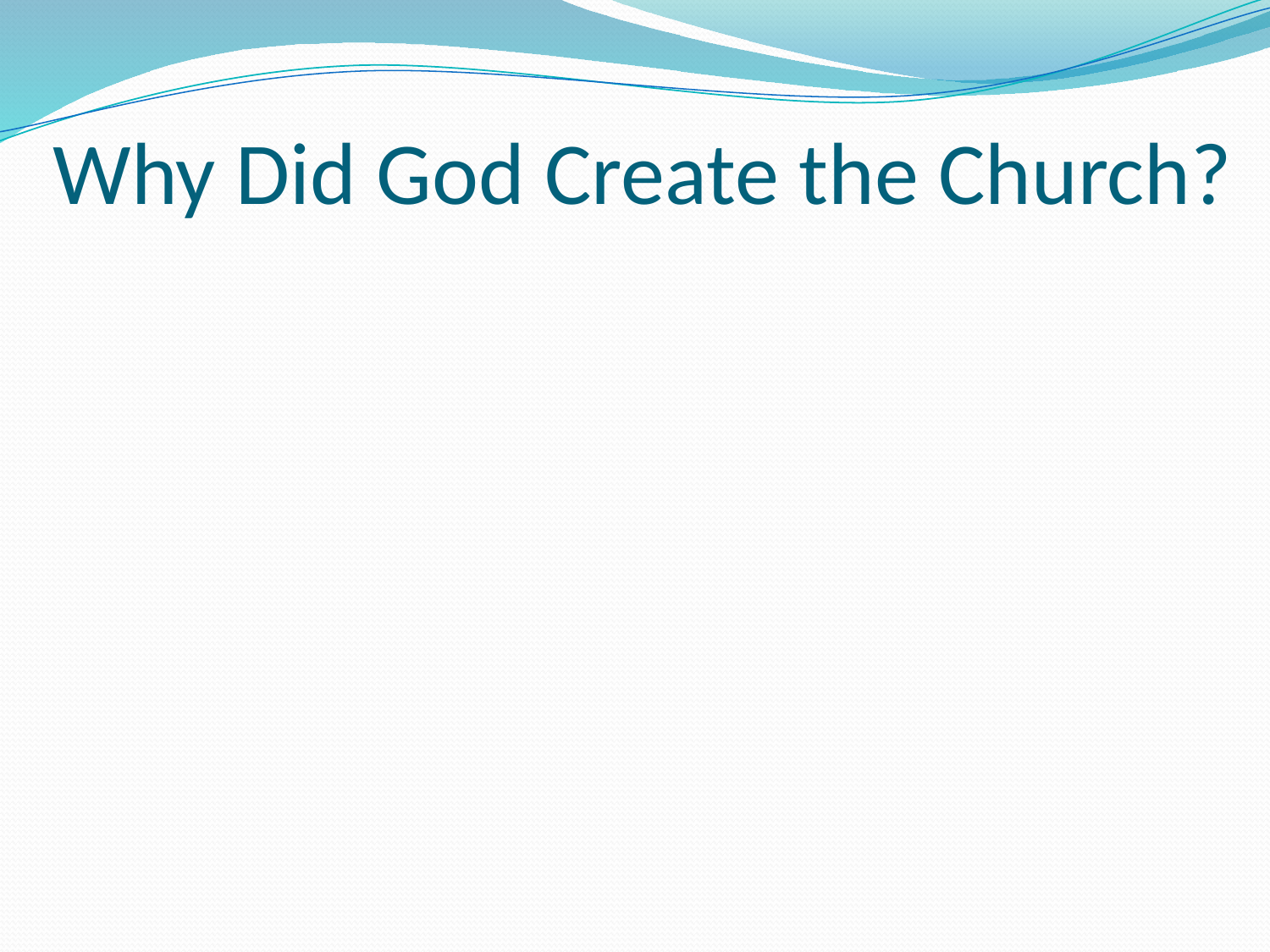

# Why Did God Create the Church?